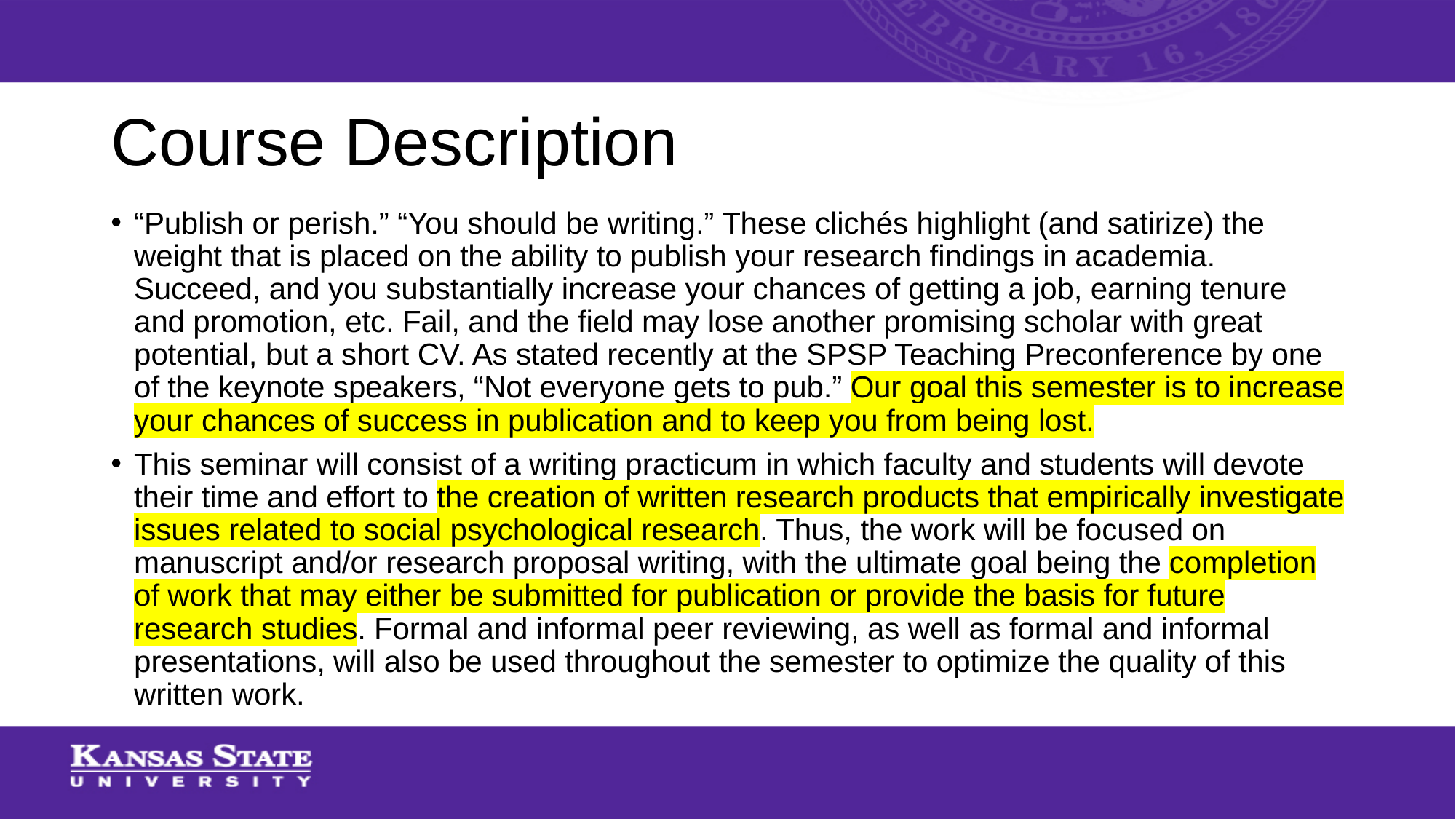

# Course Description
“Publish or perish.” “You should be writing.” These clichés highlight (and satirize) the weight that is placed on the ability to publish your research findings in academia. Succeed, and you substantially increase your chances of getting a job, earning tenure and promotion, etc. Fail, and the field may lose another promising scholar with great potential, but a short CV. As stated recently at the SPSP Teaching Preconference by one of the keynote speakers, “Not everyone gets to pub.” Our goal this semester is to increase your chances of success in publication and to keep you from being lost.
This seminar will consist of a writing practicum in which faculty and students will devote their time and effort to the creation of written research products that empirically investigate issues related to social psychological research. Thus, the work will be focused on manuscript and/or research proposal writing, with the ultimate goal being the completion of work that may either be submitted for publication or provide the basis for future research studies. Formal and informal peer reviewing, as well as formal and informal presentations, will also be used throughout the semester to optimize the quality of this written work.